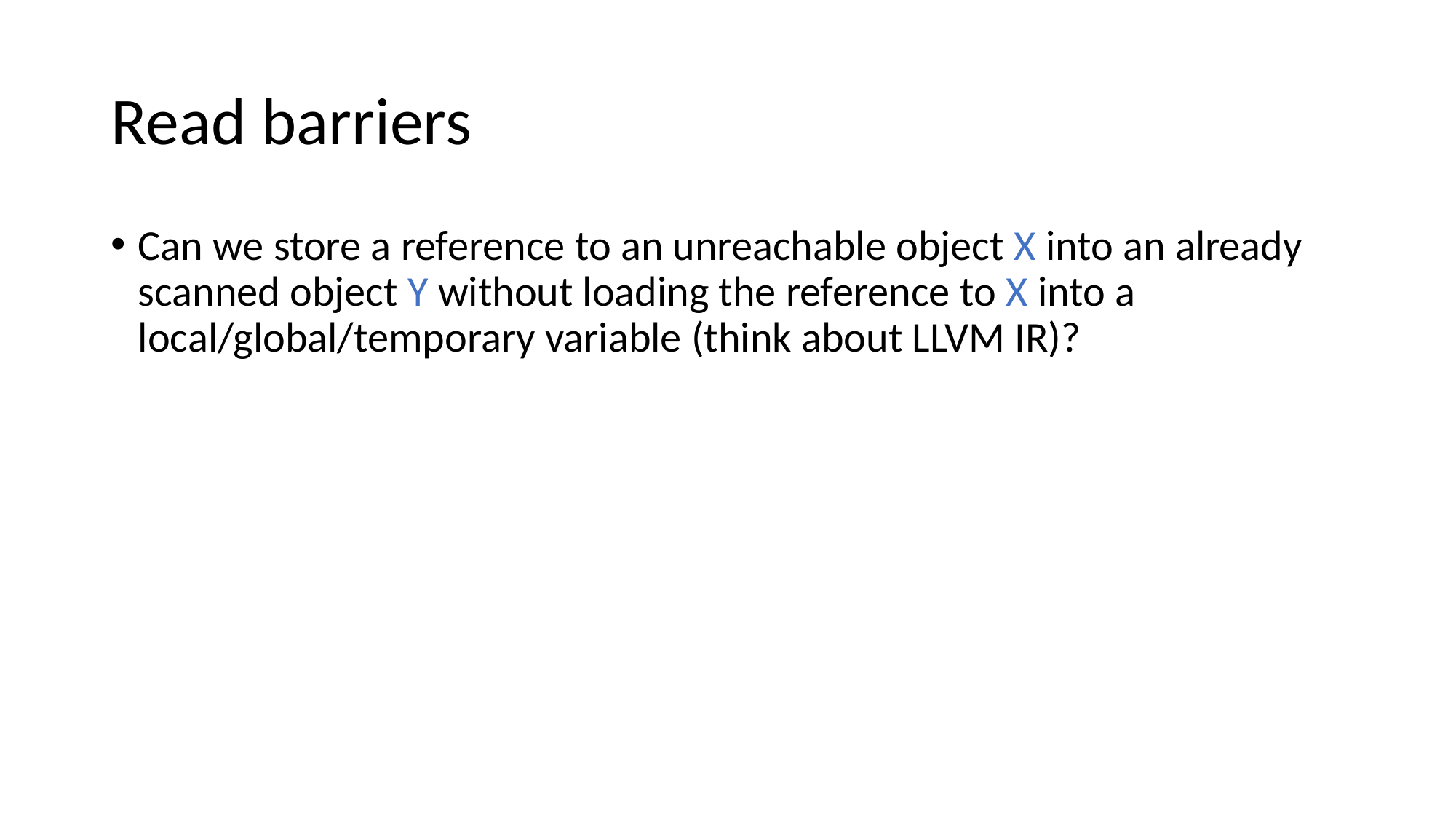

# Read barriers
Can we store a reference to an unreachable object X into an already scanned object Y without loading the reference to X into a local/global/temporary variable (think about LLVM IR)?